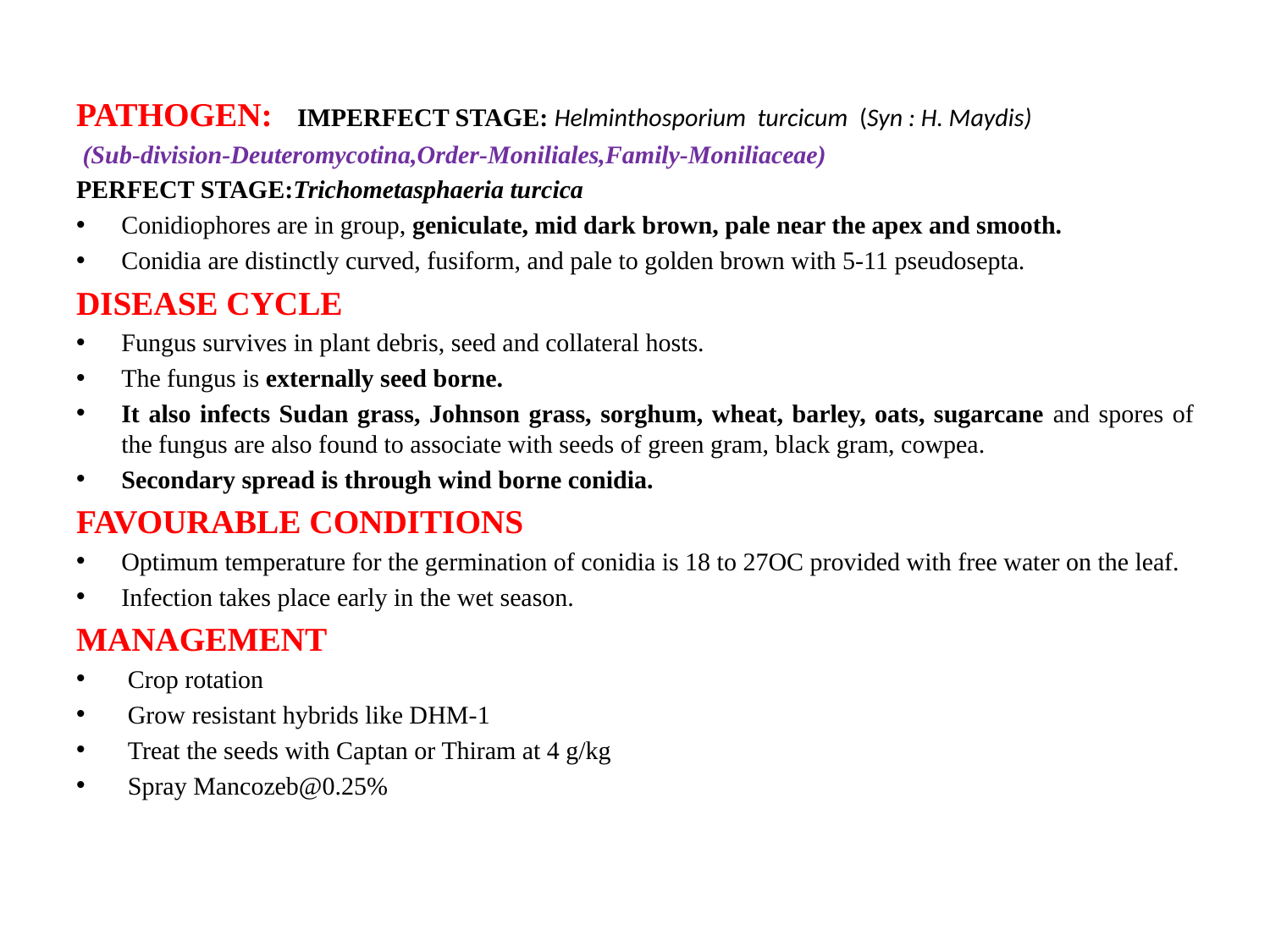

PATHOGEN:   IMPERFECT STAGE: Helminthosporium  turcicum  (Syn : H. Maydis)
 (Sub-division-Deuteromycotina,Order-Moniliales,Family-Moniliaceae)
PERFECT STAGE:Trichometasphaeria turcica
Conidiophores are in group, geniculate, mid dark brown, pale near the apex and smooth.
Conidia are distinctly curved, fusiform, and pale to golden brown with 5-11 pseudosepta.
DISEASE CYCLE
Fungus survives in plant debris, seed and collateral hosts.
The fungus is externally seed borne.
It also infects Sudan grass, Johnson grass, sorghum, wheat, barley, oats, sugarcane and spores of the fungus are also found to associate with seeds of green gram, black gram, cowpea.
Secondary spread is through wind borne conidia.
FAVOURABLE CONDITIONS
Optimum temperature for the germination of conidia is 18 to 27OC provided with free water on the leaf.
Infection takes place early in the wet season.
MANAGEMENT
 Crop rotation
 Grow resistant hybrids like DHM-1
 Treat the seeds with Captan or Thiram at 4 g/kg
 Spray Mancozeb@0.25%